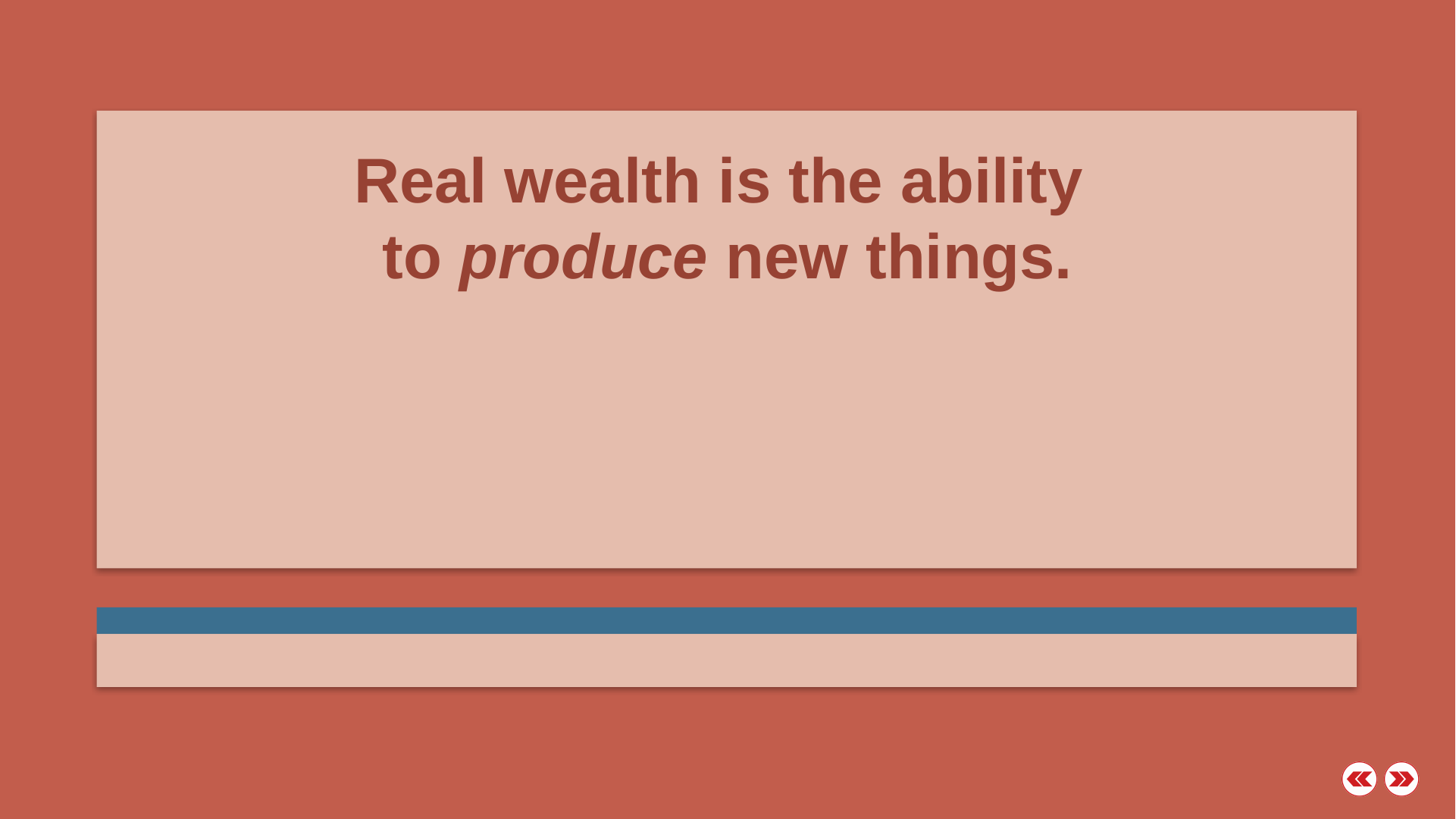

Real wealth is the ability
to produce new things.